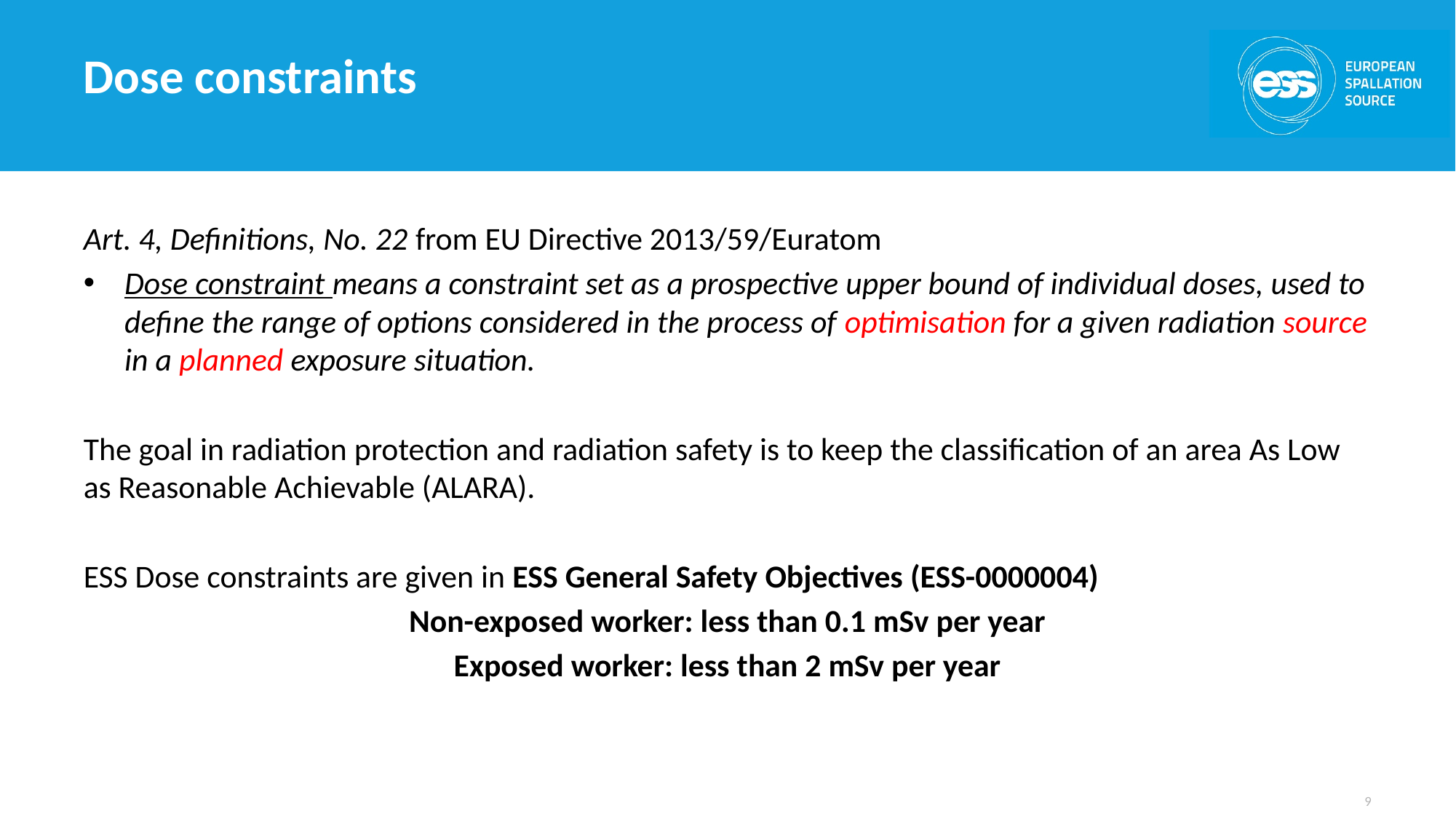

# Dose constraints
Art. 4, Definitions, No. 22 from EU Directive 2013/59/Euratom
Dose constraint means a constraint set as a prospective upper bound of individual doses, used to define the range of options considered in the process of optimisation for a given radiation source in a planned exposure situation.

The goal in radiation protection and radiation safety is to keep the classification of an area As Low as Reasonable Achievable (ALARA).

ESS Dose constraints are given in ESS General Safety Objectives (ESS-0000004)
Non-exposed worker: less than 0.1 mSv per year
Exposed worker: less than 2 mSv per year

9